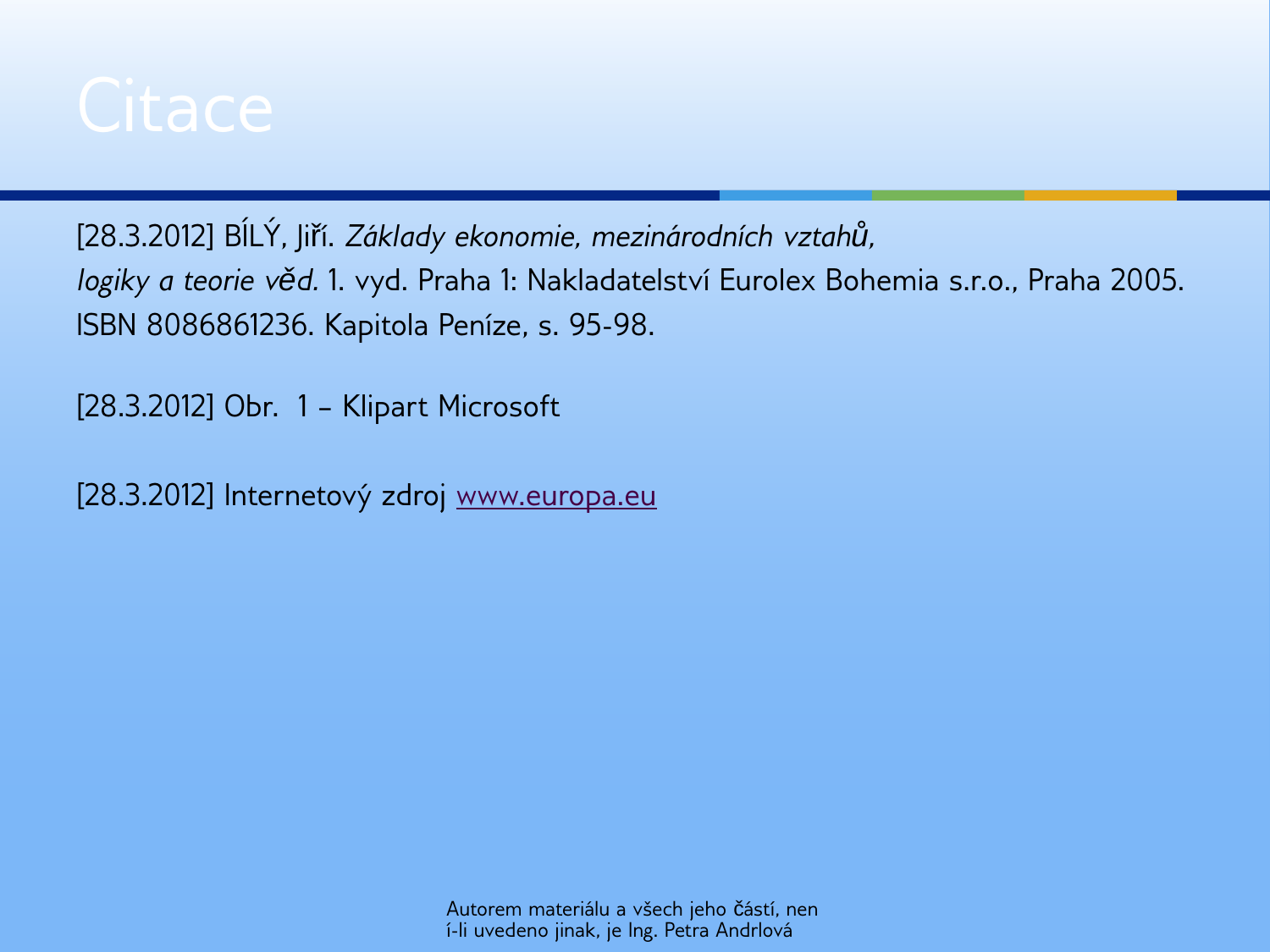

# Citace
[28.3.2012] BÍLÝ, Jiří. Základy ekonomie, mezinárodních vztahů,
logiky a teorie věd. 1. vyd. Praha 1: Nakladatelství Eurolex Bohemia s.r.o., Praha 2005.
ISBN 8086861236. Kapitola Peníze, s. 95-98.

[28.3.2012] Obr.  1 – Klipart Microsoft

[28.3.2012] Internetový zdroj www.europa.eu

Autorem materiálu a všech jeho částí, není-li uvedeno jinak, je Ing. Petra Andrlová